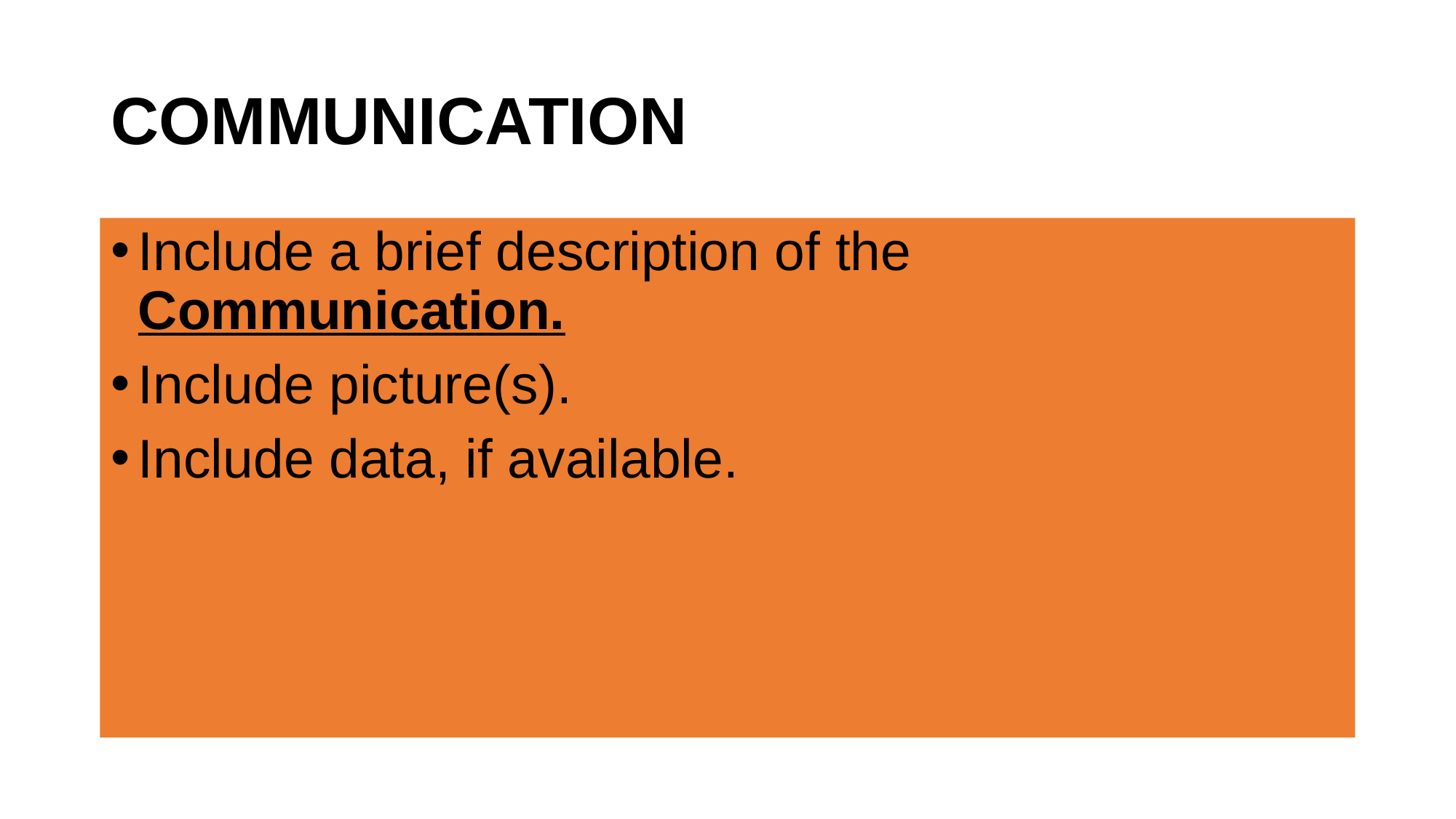

# COMMUNICATION
Include a brief description of the Communication.
Include picture(s).
Include data, if available.